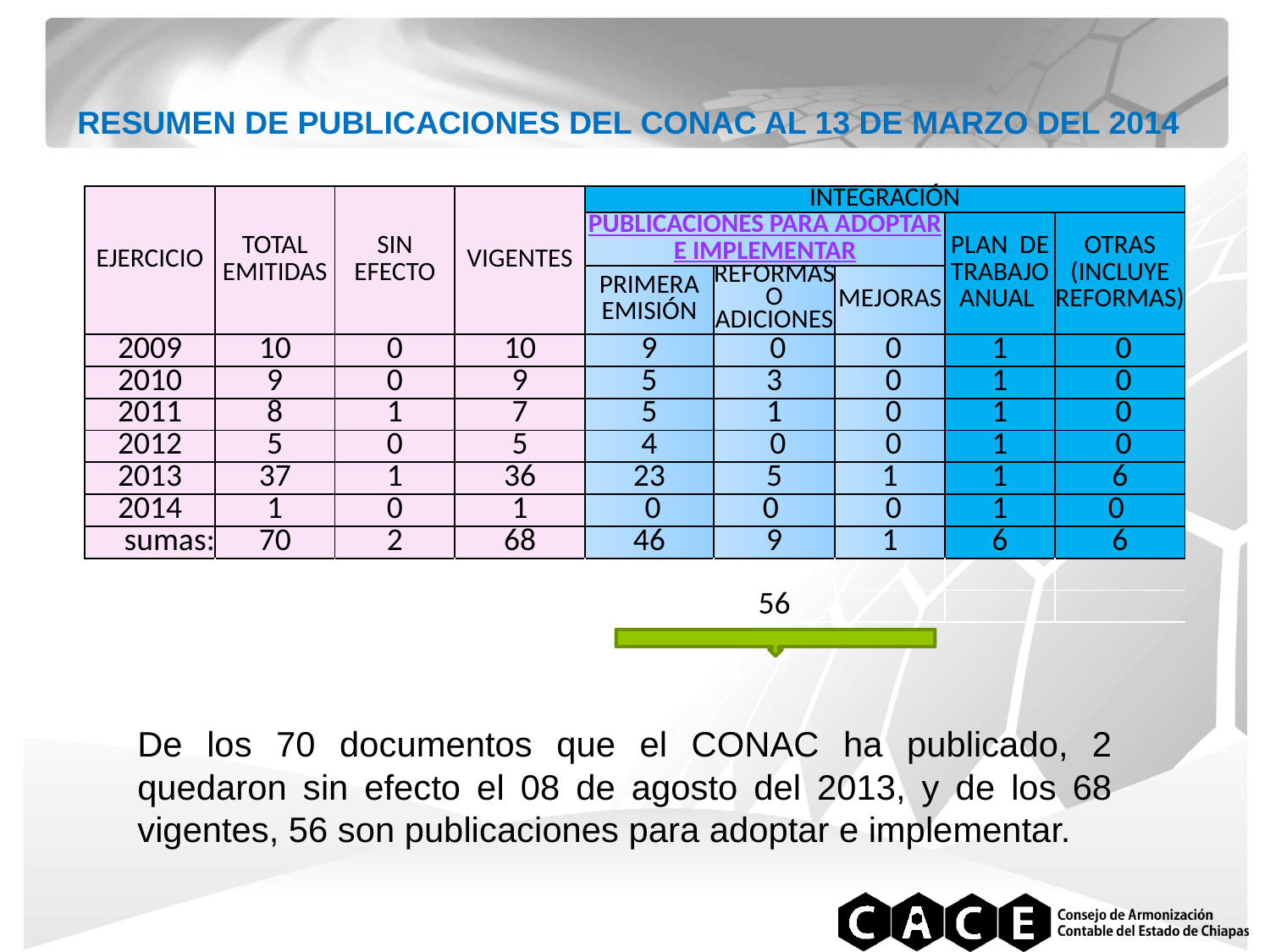

RESUMEN DE PUBLICACIONES DEL CONAC AL 13 DE MARZO DEL 2014

| EJERCICIO | TOTAL EMITIDAS | SIN EFECTO | VIGENTES | INTEGRACIÓN |  |  |  |  |
| --- | --- | --- | --- | --- | --- | --- | --- | --- |
|  |  |  |  | PUBLICACIONES PARA ADOPTAR E IMPLEMENTAR |  |  | PLAN DE TRABAJO ANUAL | OTRAS (INCLUYE REFORMAS) |
|  |  |  |  | PRIMERA EMISIÓN | REFORMAS O ADICIONES | MEJORAS |  |  |
| 2009 | 10 | 0 | 10 | 9 | 0 | 0 | 1 | 0 |
| 2010 | 9 | 0 | 9 | 5 | 3 | 0 | 1 | 0 |
| 2011 | 8 | 1 | 7 | 5 | 1 | 0 | 1 | 0 |
| 2012 | 5 | 0 | 5 | 4 | 0 | 0 | 1 | 0 |
| 2013 | 37 | 1 | 36 | 23 | 5 | 1 | 1 | 6 |
| 2014 | 1 | 0 | 1 | 0 | 0 | 0 | 1 | 0 |
| sumas: | 70 | 2 | 68 | 46 | 9 | 1 | 6 | 6 |
|  |  |  |  |  |  |  |  |  |
|  |  |  |  |  | 56 |  |  |  |

De los 70 documentos que el CONAC ha publicado, 2 quedaron sin efecto el 08 de agosto del 2013, y de los 68 vigentes, 56 son publicaciones para adoptar e implementar.